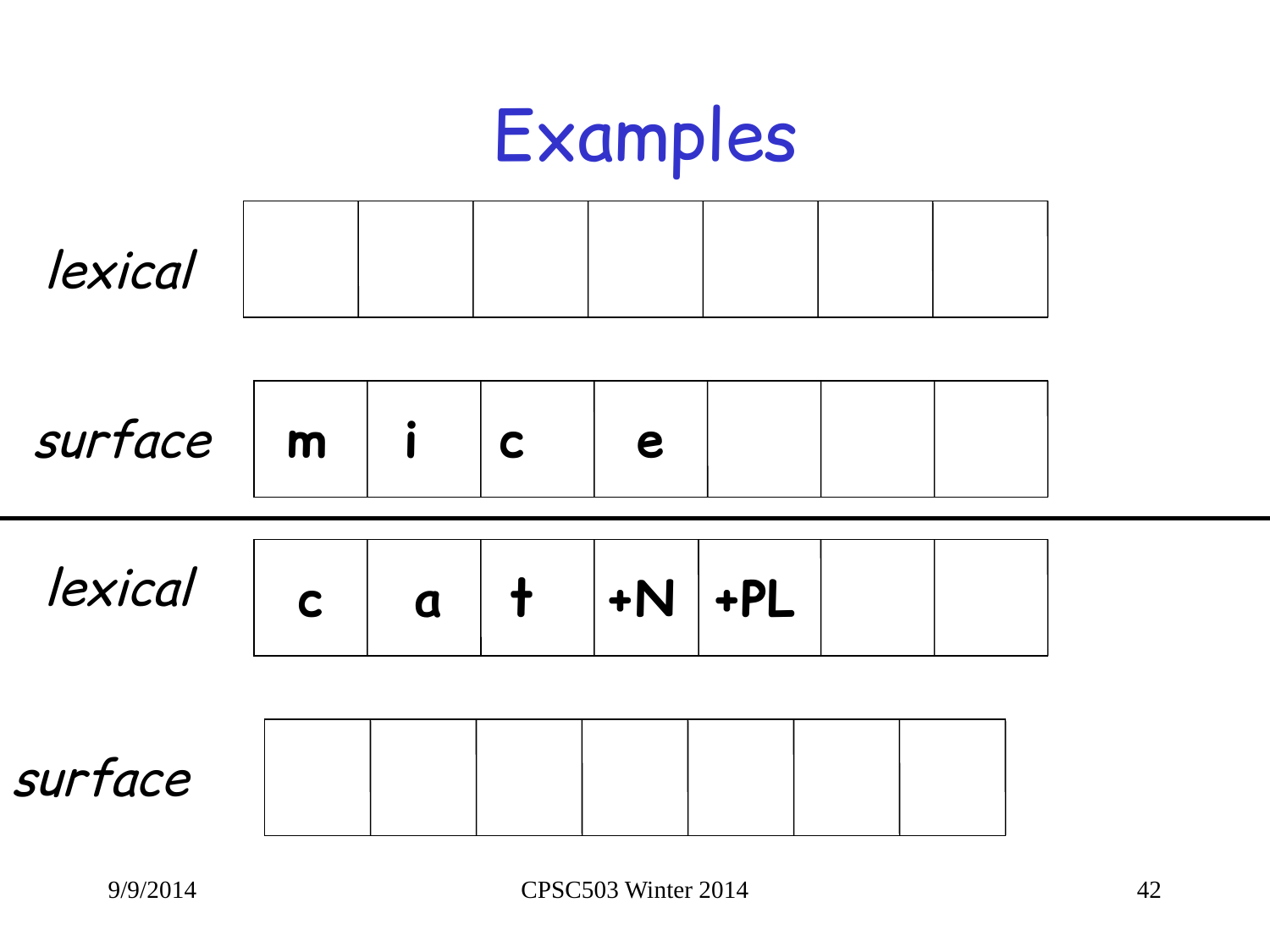

# Examples

lexical

surface
m
i
c
e

lexical
c
a
t
+N
+PL

surface
9/9/2014
CPSC503 Winter 2014
42